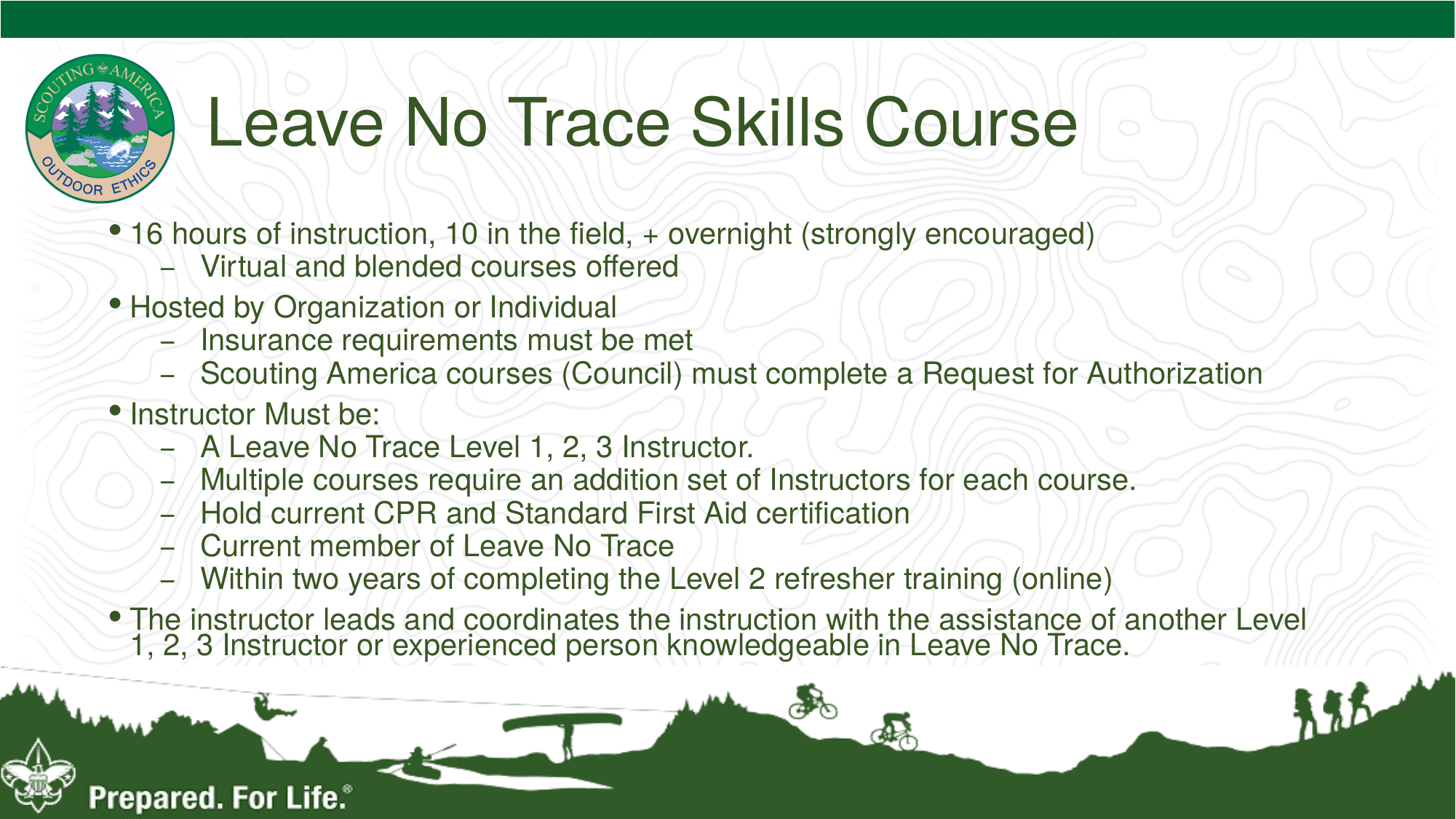

# Leave No Trace Skills Course
16 hours of instruction, 10 in the field, + overnight (strongly encouraged)
Virtual and blended courses offered
Hosted by Organization or Individual
Insurance requirements must be met
Scouting America courses (Council) must complete a Request for Authorization
Instructor Must be:
A Leave No Trace Level 1, 2, 3 Instructor.
Multiple courses require an addition set of Instructors for each course.
Hold current CPR and Standard First Aid certification
Current member of Leave No Trace
Within two years of completing the Level 2 refresher training (online)
The instructor leads and coordinates the instruction with the assistance of another Level 1, 2, 3 Instructor or experienced person knowledgeable in Leave No Trace.